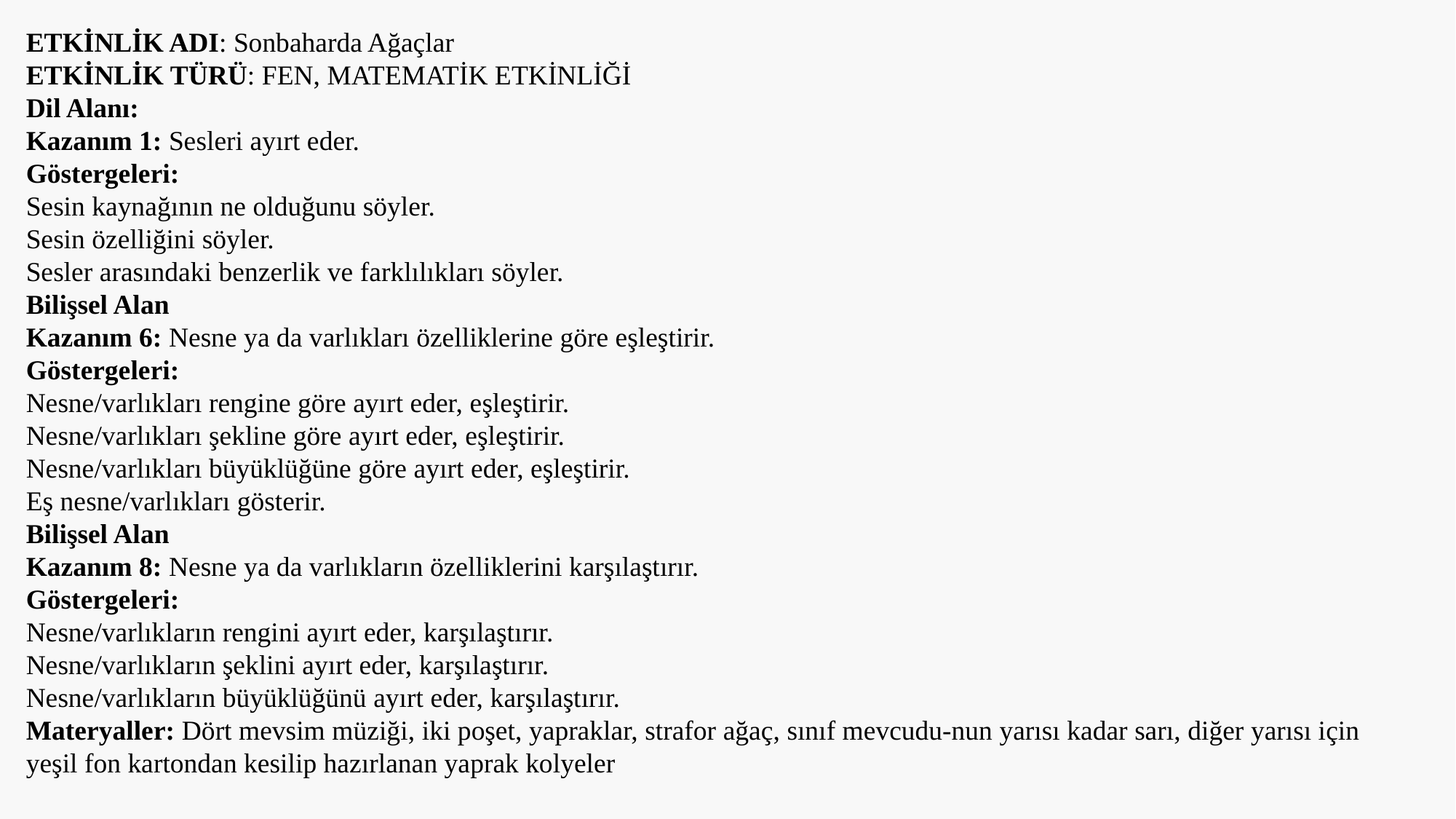

ETKİNLİK ADI: Sonbaharda Ağaçlar
ETKİNLİK TÜRÜ: FEN, MATEMATİK ETKİNLİĞİ
Dil Alanı:
Kazanım 1: Sesleri ayırt eder.
Göstergeleri:
Sesin kaynağının ne olduğunu söyler.
Sesin özelliğini söyler.
Sesler arasındaki benzerlik ve farklılıkları söyler.
Bilişsel Alan
Kazanım 6: Nesne ya da varlıkları özelliklerine göre eşleştirir.
Göstergeleri:
Nesne/varlıkları rengine göre ayırt eder, eşleştirir.
Nesne/varlıkları şekline göre ayırt eder, eşleştirir.
Nesne/varlıkları büyüklüğüne göre ayırt eder, eşleştirir.
Eş nesne/varlıkları gösterir.
Bilişsel Alan
Kazanım 8: Nesne ya da varlıkların özelliklerini karşılaştırır.
Göstergeleri:
Nesne/varlıkların rengini ayırt eder, karşılaştırır.
Nesne/varlıkların şeklini ayırt eder, karşılaştırır.
Nesne/varlıkların büyüklüğünü ayırt eder, karşılaştırır.
Materyaller: Dört mevsim müziği, iki poşet, yapraklar, strafor ağaç, sınıf mevcudu-nun yarısı kadar sarı, diğer yarısı için yeşil fon kartondan kesilip hazırlanan yaprak kolyeler